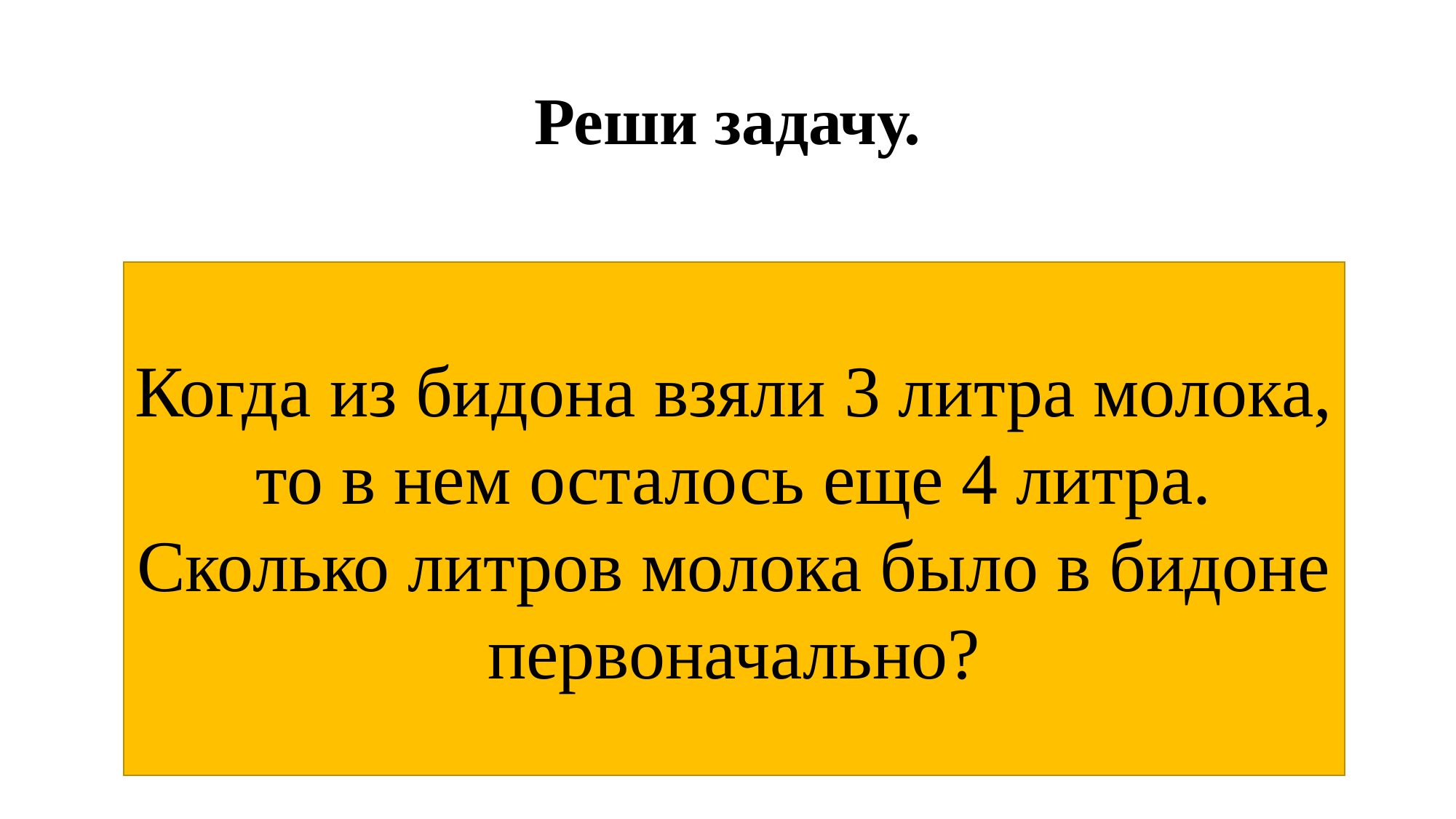

# Реши задачу.
Когда из бидона взяли 3 литра молока, то в нем осталось еще 4 литра. Сколько литров молока было в бидоне первоначально?